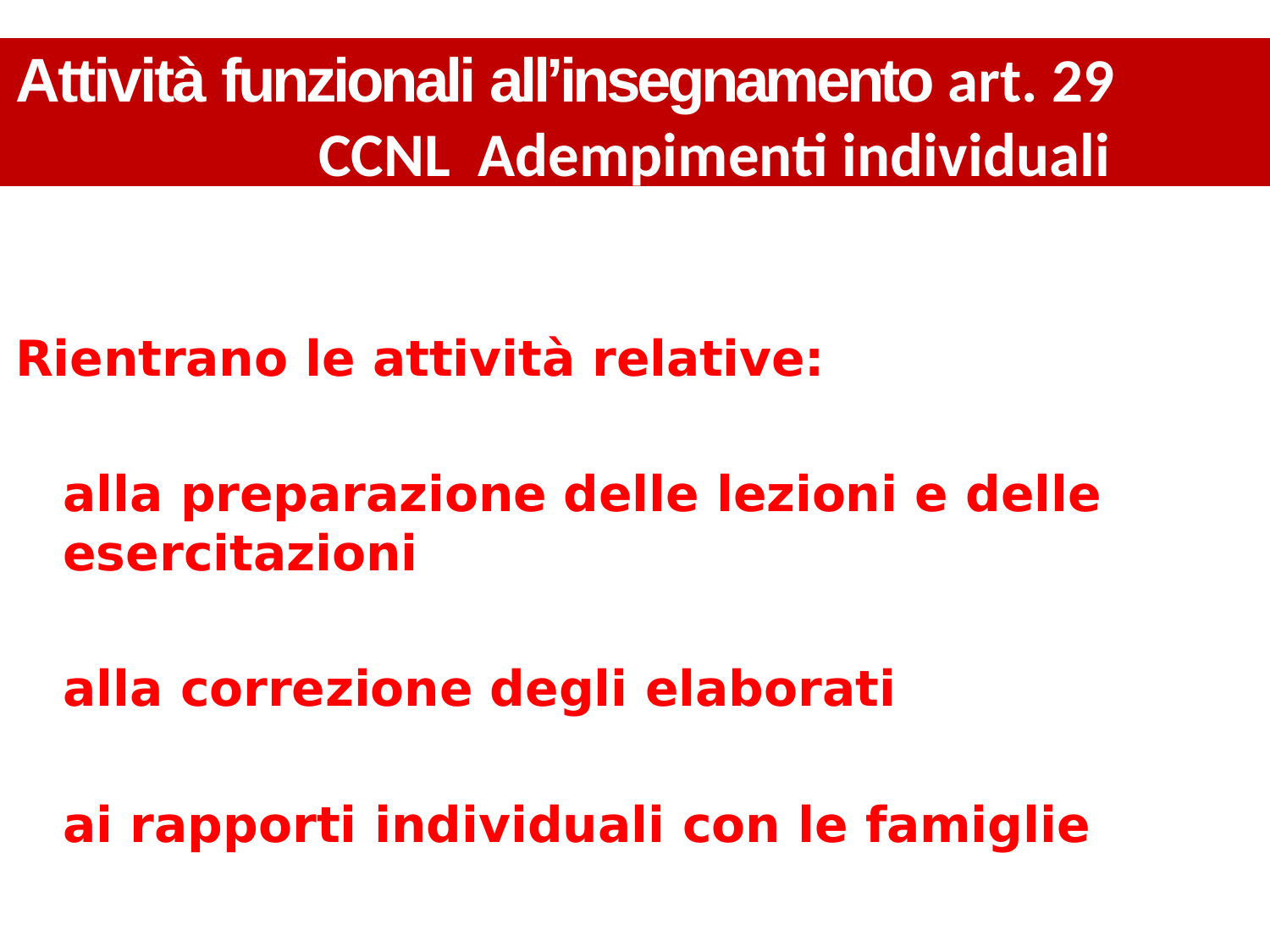

# Attività funzionali all’insegnamento art. 29 CCNL  Adempimenti individuali
Rientrano le attività relative:

alla preparazione delle lezioni e delle esercitazioni

alla correzione degli elaborati

ai rapporti individuali con le famiglie